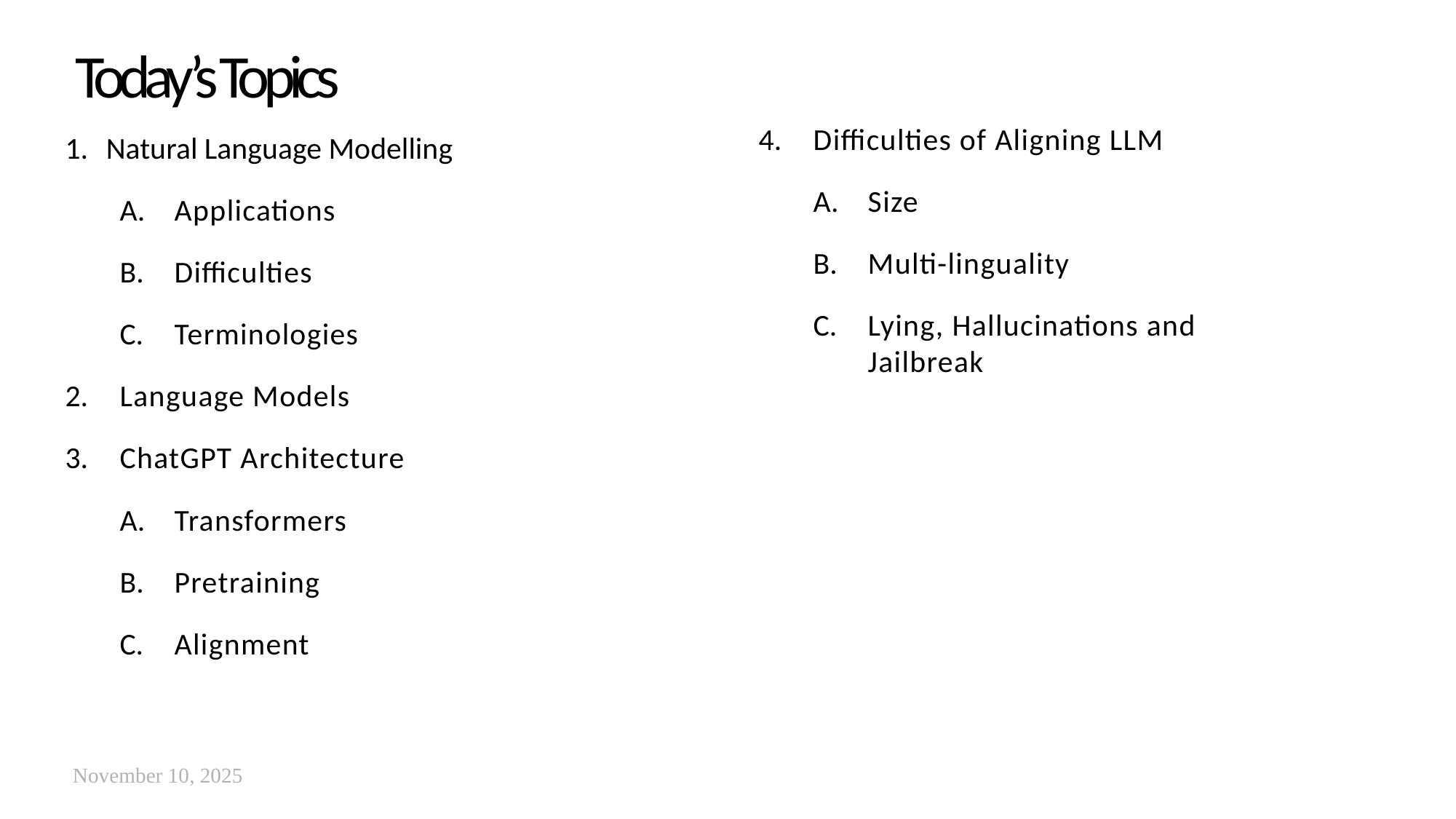

# Today’s Topics
Difficulties of Aligning LLM
Size
Multi-linguality
Lying, Hallucinations and Jailbreak

Natural Language Modelling
Applications
Difficulties
Terminologies
Language Models
ChatGPT Architecture
Transformers
Pretraining
Alignment
November 10, 2025
2